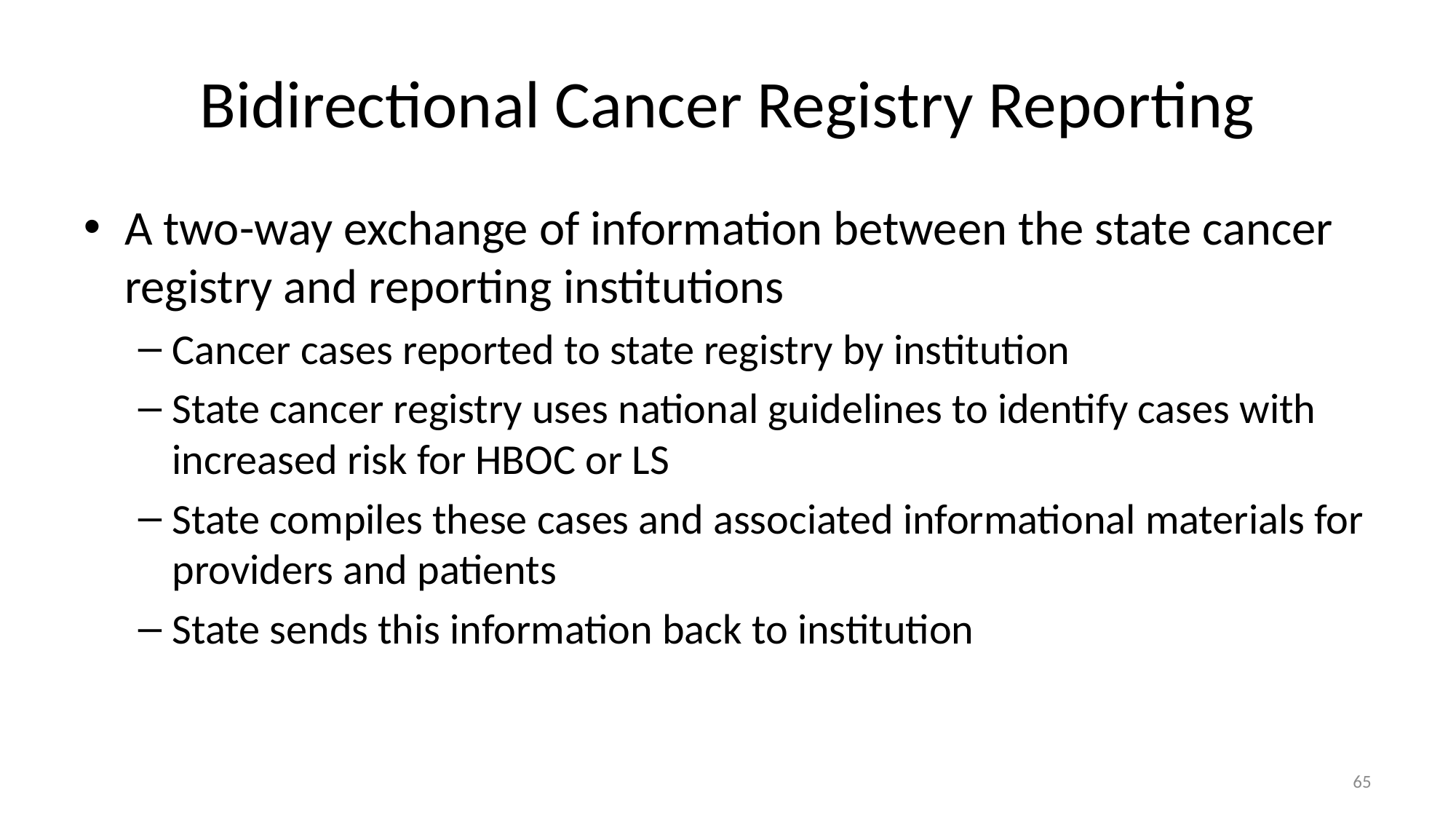

# Bidirectional Cancer Registry Reporting
A two-way exchange of information between the state cancer registry and reporting institutions
Cancer cases reported to state registry by institution
State cancer registry uses national guidelines to identify cases with increased risk for HBOC or LS
State compiles these cases and associated informational materials for providers and patients
State sends this information back to institution

65